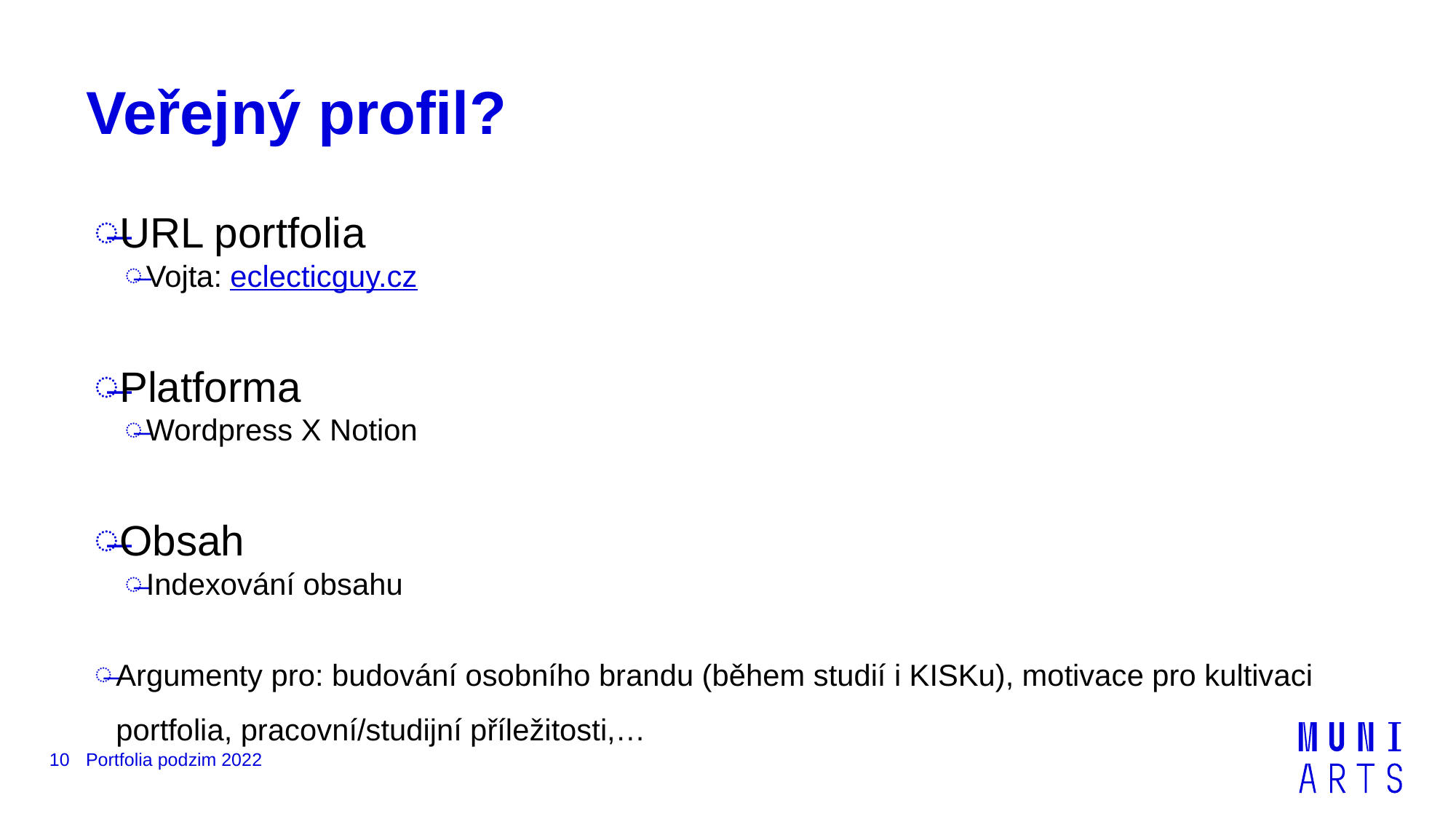

# Veřejný profil?
URL portfolia
Vojta: eclecticguy.cz

Platforma
Wordpress X Notion

Obsah
Indexování obsahu

Argumenty pro: budování osobního brandu (během studií i KISKu), motivace pro kultivaci portfolia, pracovní/studijní příležitosti,…
10
Portfolia podzim 2022